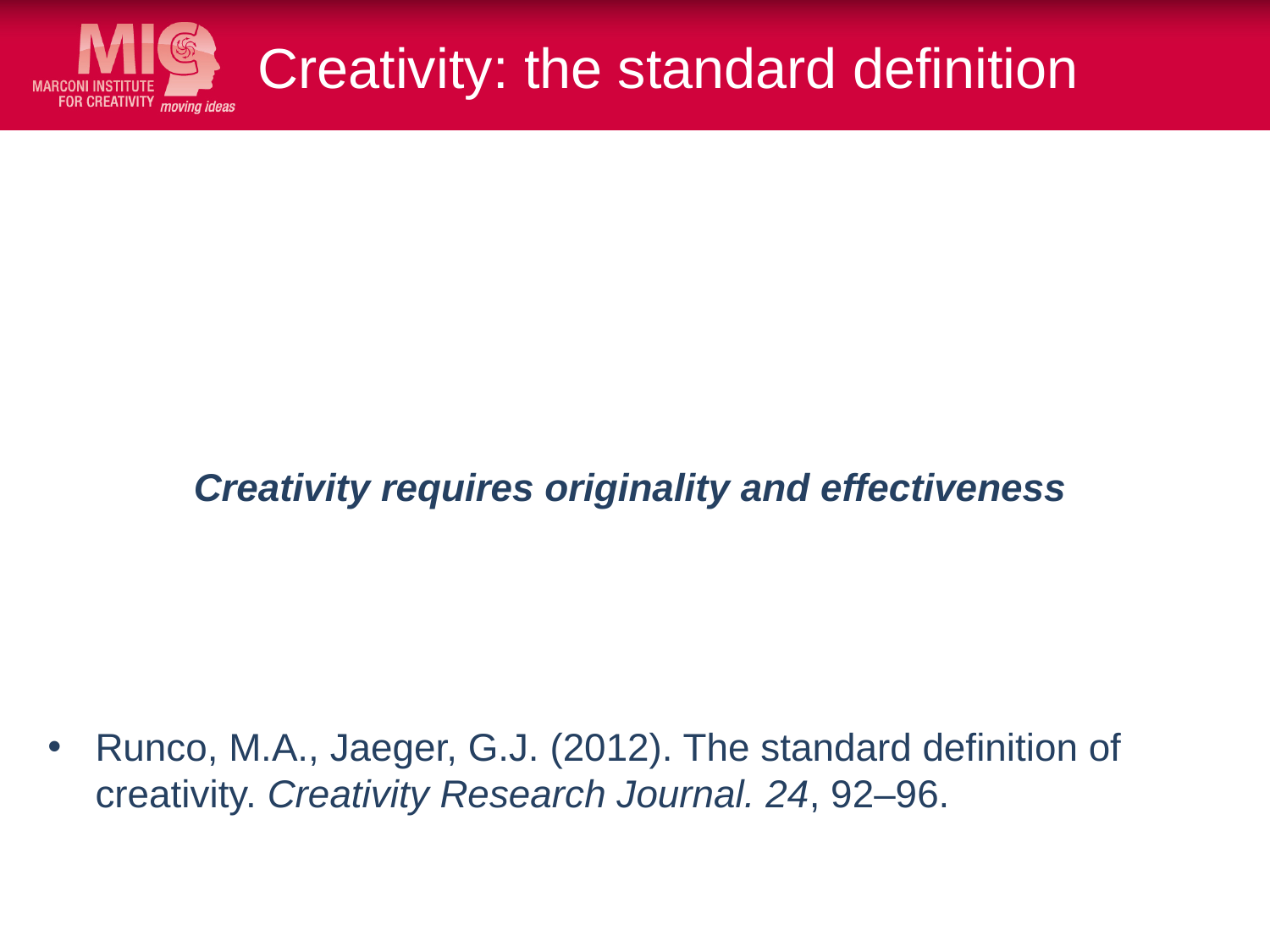

# Creativity: the standard definition

Creativity requires originality and effectiveness

Runco, M.A., Jaeger, G.J. (2012). The standard definition of creativity. Creativity Research Journal. 24, 92–96.